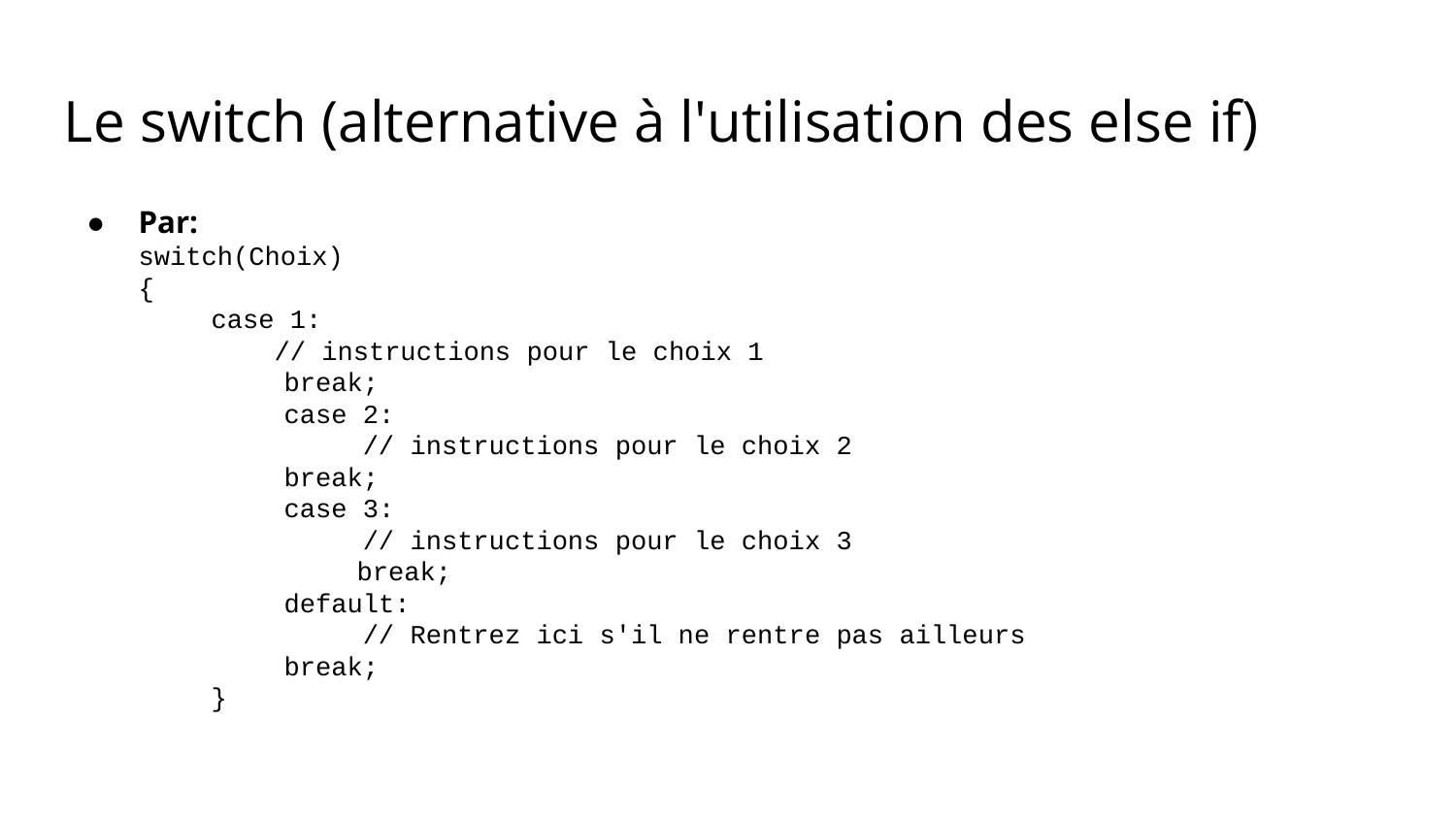

Le switch (alternative à l'utilisation des else if)
Par:
switch(Choix)
{
case 1:
    // instructions pour le choix 1
break;
case 2:
     // instructions pour le choix 2
break;
case 3:
     // instructions pour le choix 3
	break;
default:
     // Rentrez ici s'il ne rentre pas ailleurs
break;
}